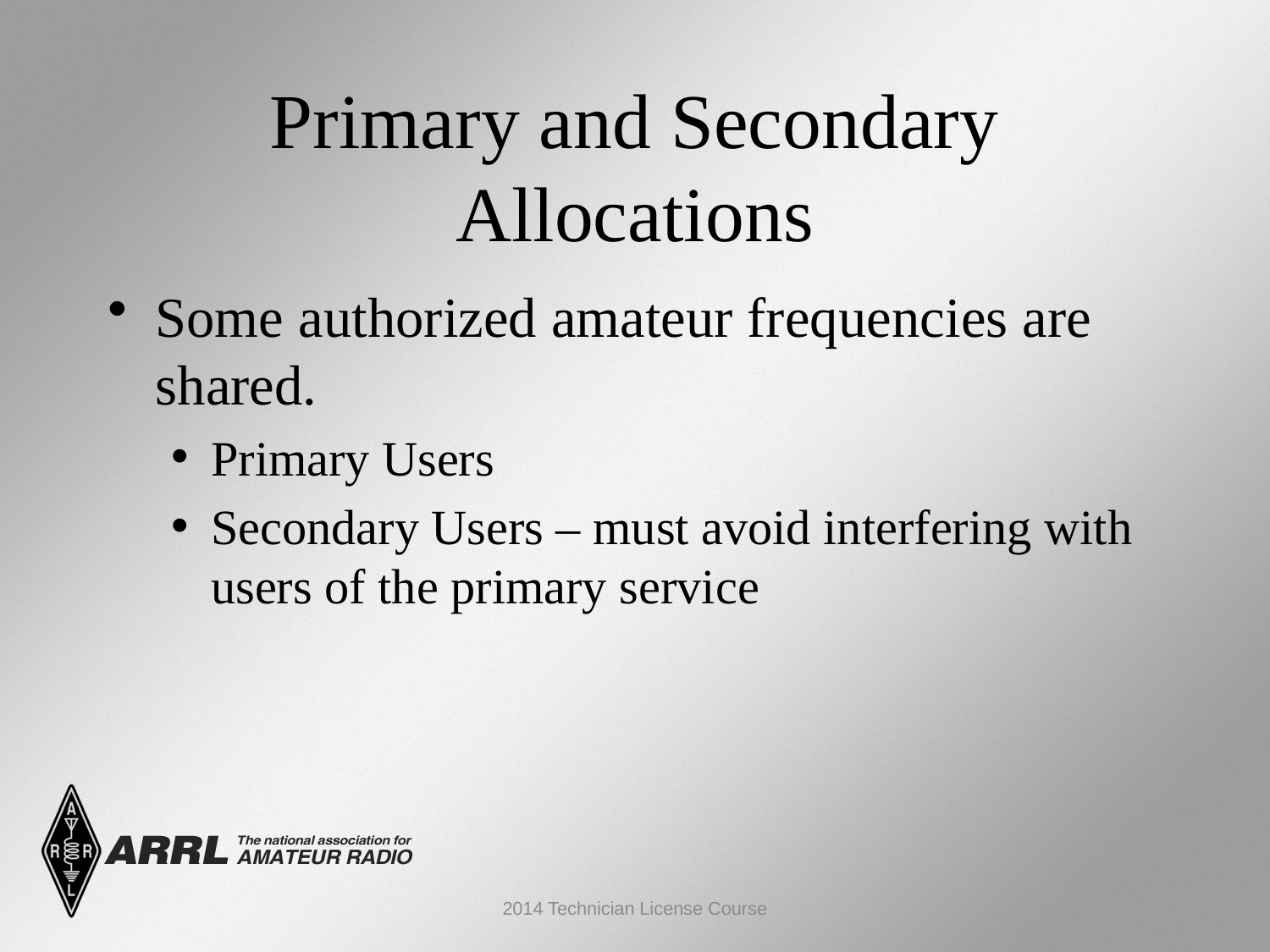

Primary and Secondary Allocations
Some authorized amateur frequencies are shared.
Primary Users
Secondary Users – must avoid interfering with users of the primary service
2014 Technician License Course